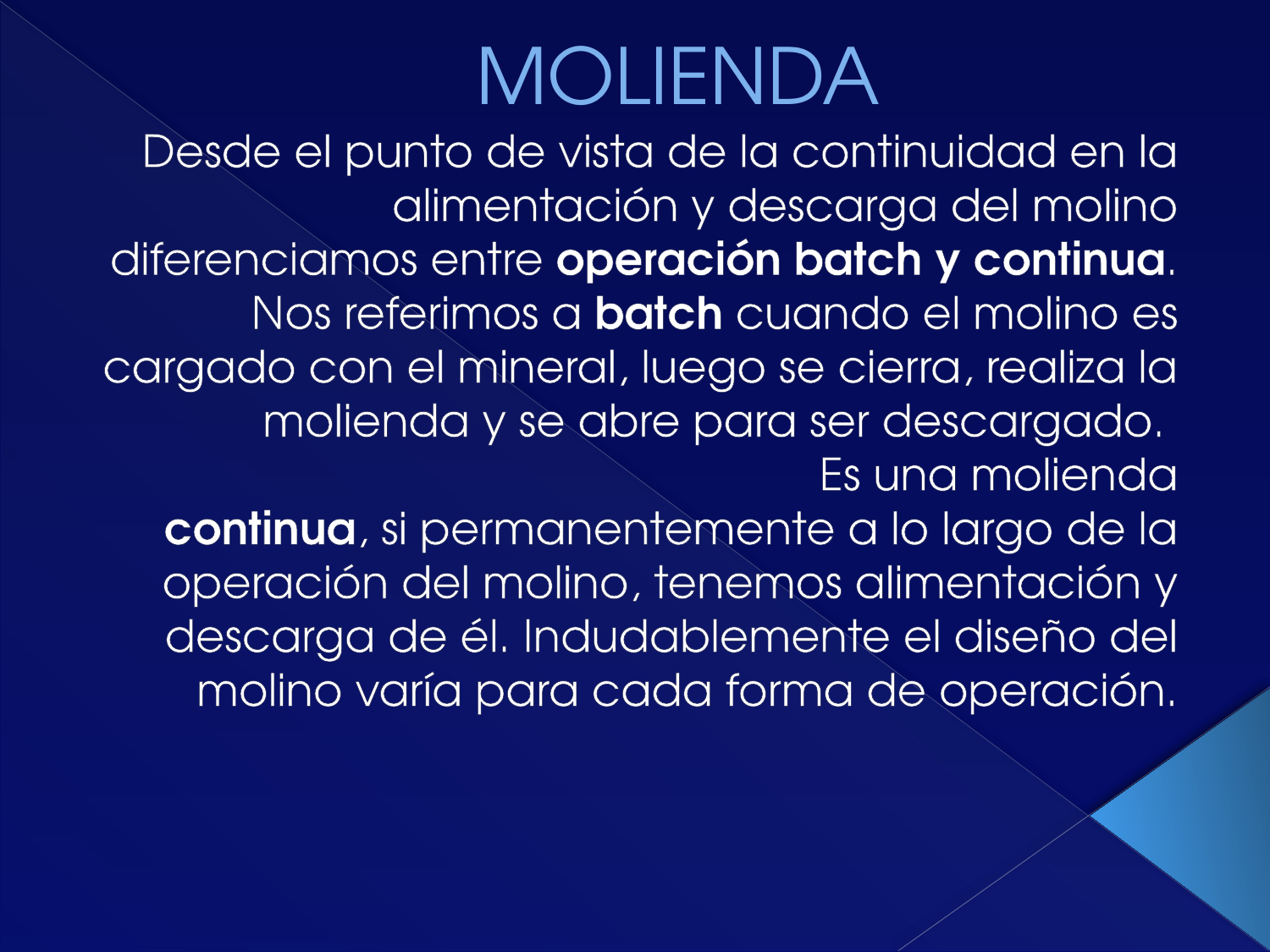

# MOLIENDA
Desde el punto de vista de la continuidad en la
alimentación y descarga del molino diferenciamos entre operación batch y continua. Nos referimos a batch cuando el molino es cargado con el mineral, luego se cierra, realiza la molienda y se abre para ser descargado.
Es una molienda
continua, si permanentemente a lo largo de la
operación del molino, tenemos alimentación y
descarga de él. Indudablemente el diseño del
molino varía para cada forma de operación.